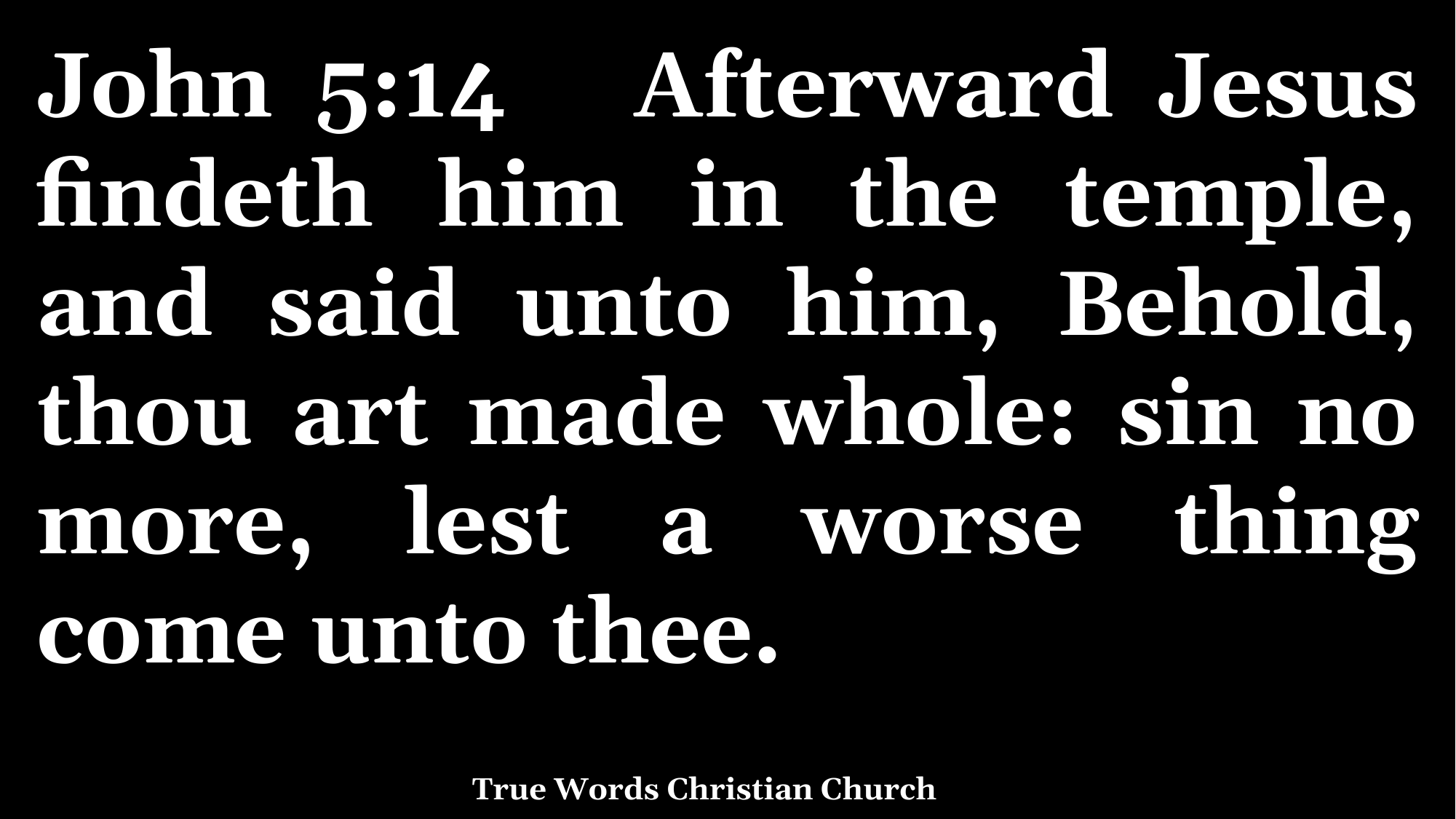

John 5:14   Afterward Jesus findeth him in the temple, and said unto him, Behold, thou art made whole: sin no more, lest a worse thing come unto thee.
True Words Christian Church